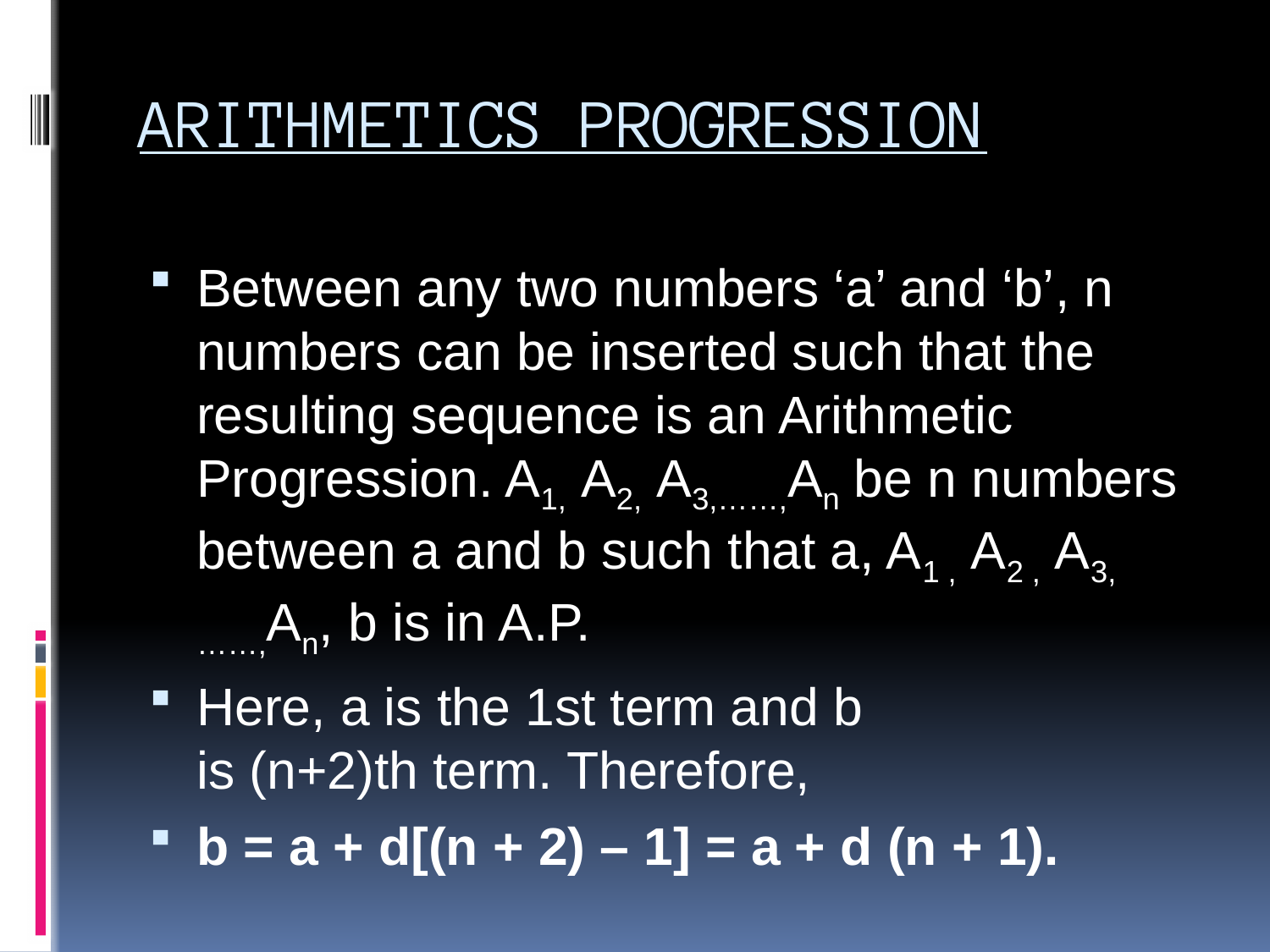

# ARITHMETICS PROGRESSION
Between any two numbers ‘a’ and ‘b’, n numbers can be inserted such that the resulting sequence is an Arithmetic Progression. A1, A2, A3,……,An be n numbers between a and b such that a, A1 , A2 , A3,……,An, b is in A.P.
Here, a is the 1st term and b is (n+2)th term. Therefore,
b = a + d[(n + 2) – 1] = a + d (n + 1).